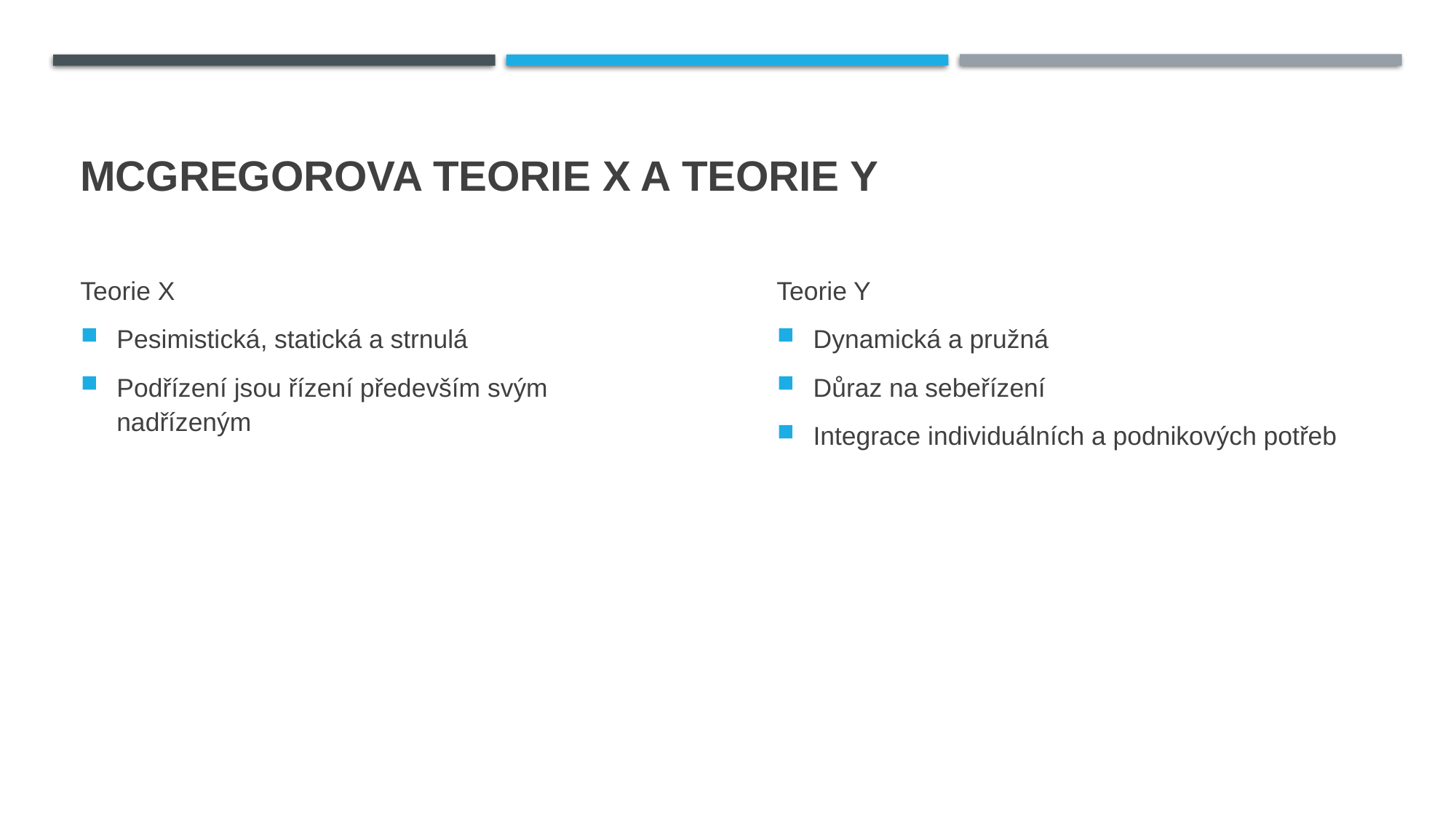

# McGregorova Teorie X a Teorie Y
Teorie X
Pesimistická, statická a strnulá
Podřízení jsou řízení především svým nadřízeným
Teorie Y
Dynamická a pružná
Důraz na sebeřízení
Integrace individuálních a podnikových potřeb